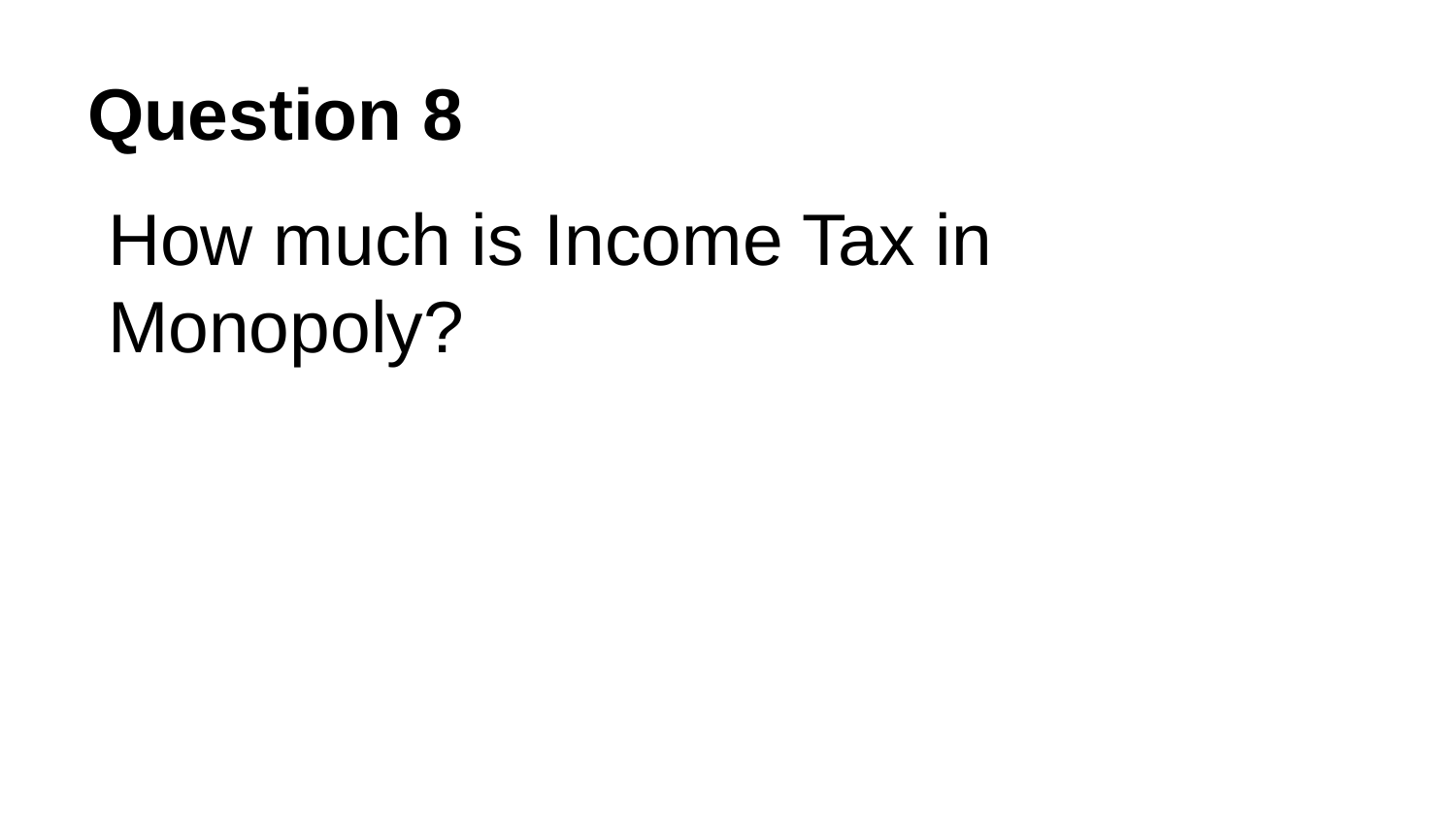

# Question 8
How much is Income Tax in Monopoly?